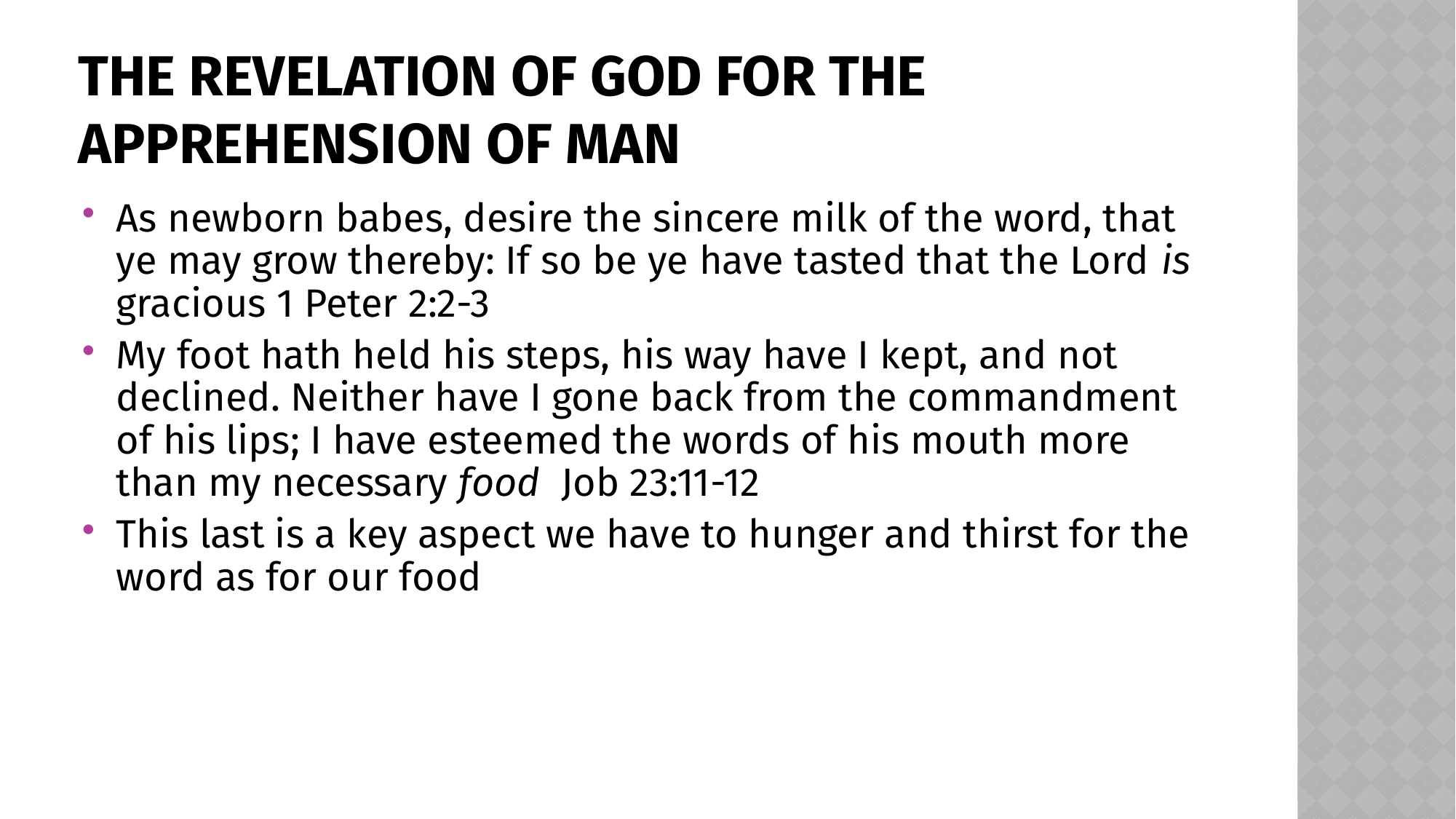

# The revelation of God for the apprehension of man
As newborn babes, desire the sincere milk of the word, that ye may grow thereby: If so be ye have tasted that the Lord is gracious 1 Peter 2:2-3
My foot hath held his steps, his way have I kept, and not declined. Neither have I gone back from the commandment of his lips; I have esteemed the words of his mouth more than my necessary food  Job 23:11-12
This last is a key aspect we have to hunger and thirst for the word as for our food